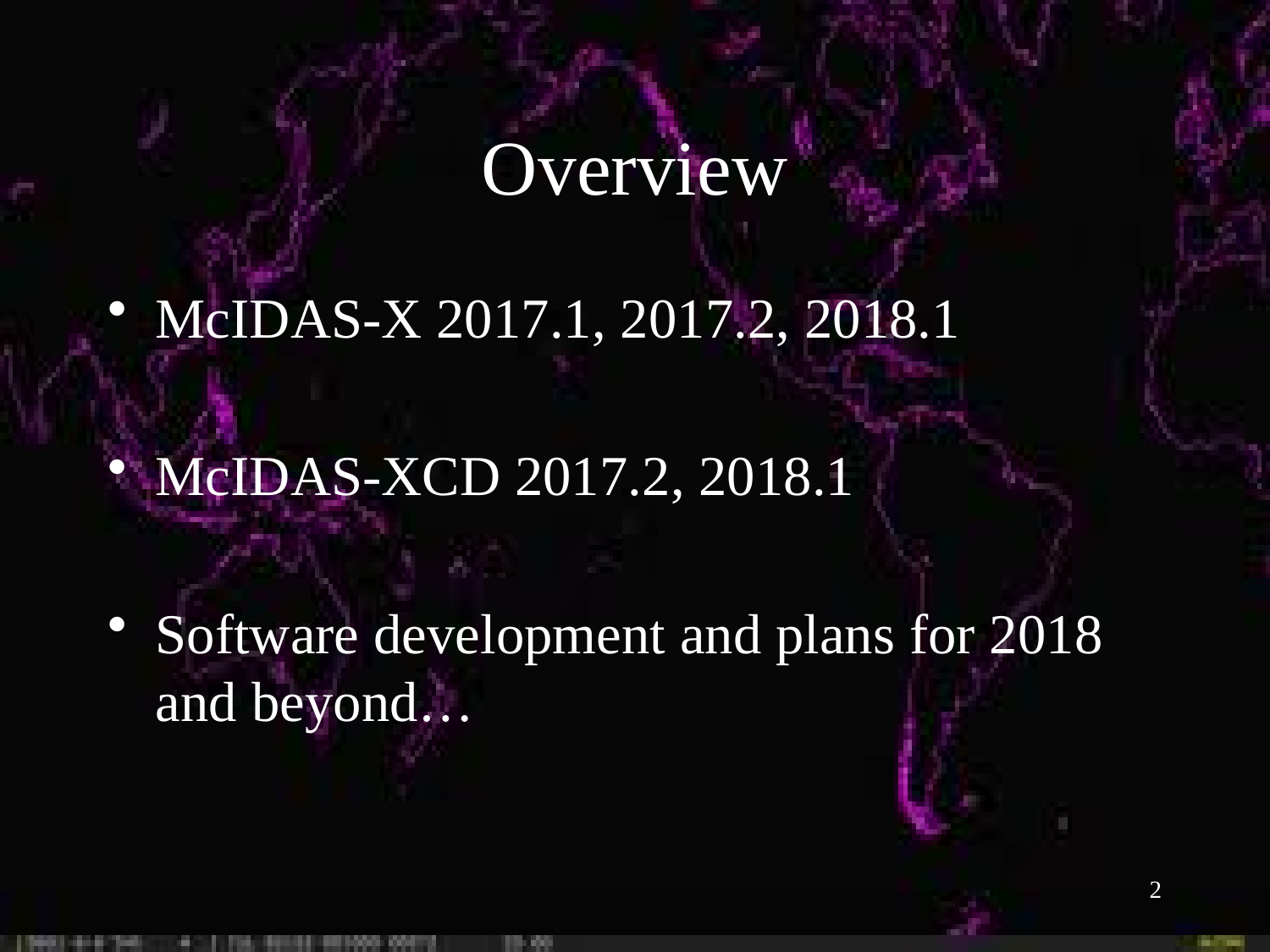

# Overview
McIDAS-X 2017.1, 2017.2, 2018.1

McIDAS-XCD 2017.2, 2018.1

Software development and plans for 2018 and beyond…
2